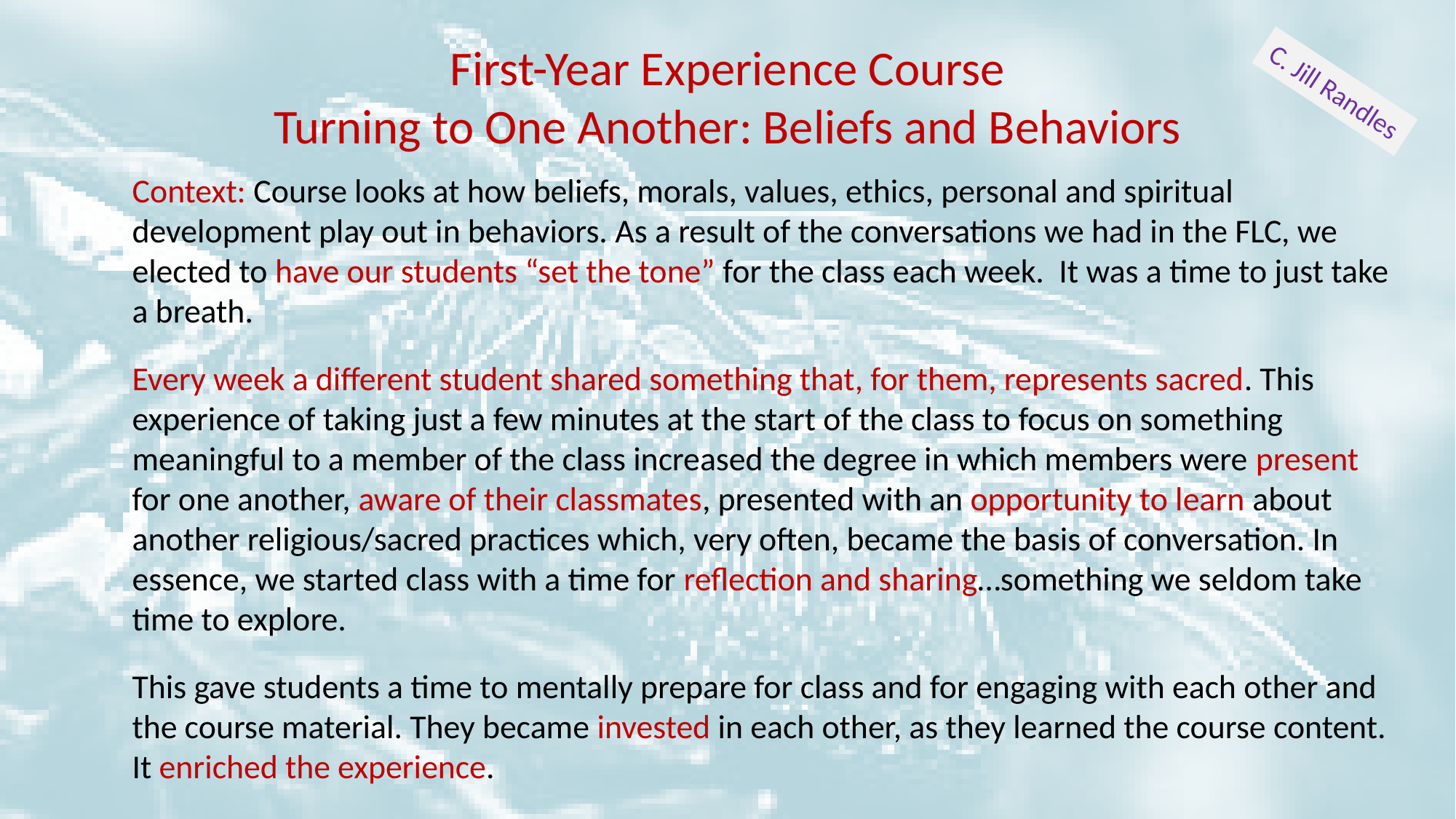

# First-Year Experience Course Turning to One Another: Beliefs and Behaviors
C. Jill Randles
Context: Course looks at how beliefs, morals, values, ethics, personal and spiritual development play out in behaviors. As a result of the conversations we had in the FLC, we elected to have our students “set the tone” for the class each week.  It was a time to just take a breath.

Every week a different student shared something that, for them, represents sacred. This experience of taking just a few minutes at the start of the class to focus on something meaningful to a member of the class increased the degree in which members were present for one another, aware of their classmates, presented with an opportunity to learn about another religious/sacred practices which, very often, became the basis of conversation. In essence, we started class with a time for reflection and sharing…something we seldom take time to explore.

This gave students a time to mentally prepare for class and for engaging with each other and the course material. They became invested in each other, as they learned the course content. It enriched the experience.